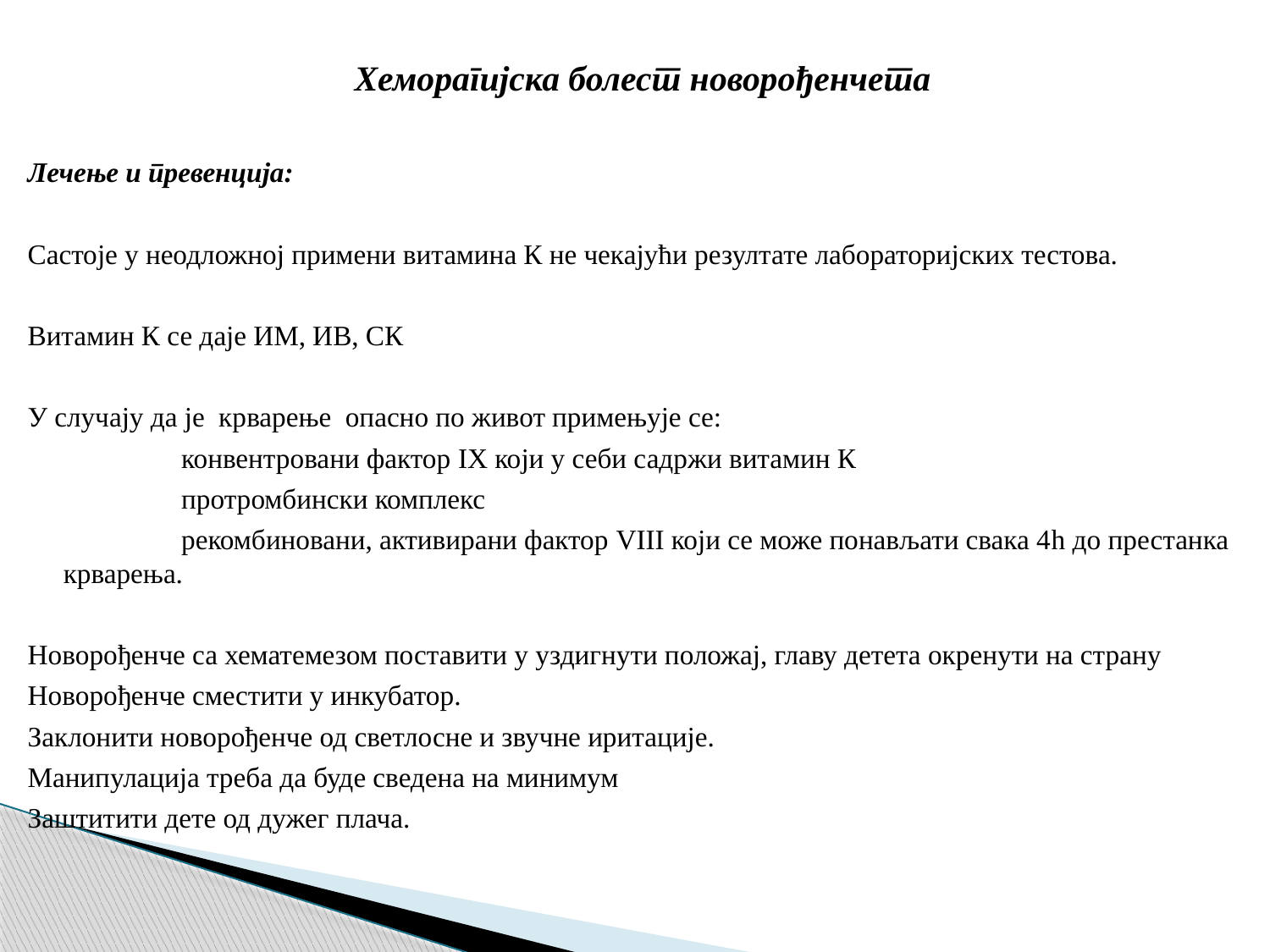

Хеморагијска болест новорођенчета

Лечење и превенција:

Састоје у неодложној примени витамина К не чекајући резултате лабораторијских тестова.

Витамин К се даје ИМ, ИВ, СК

У случају да је  крварење  опасно по живот примењује се:
                      конвентровани фактор IX који у себи садржи витамин К
                      протромбински комплекс
                      рекомбиновани, активирани фактор VIII који се може понављати свака 4h до престанка крварења.

Новорођенче са хематемезом поставити у уздигнути положај, главу детета окренути на страну
Новорођенче сместити у инкубатор.
Заклонити новорођенче од светлосне и звучне иритације.
Манипулација треба да буде сведена на минимум
Заштитити дете од дужег плача.